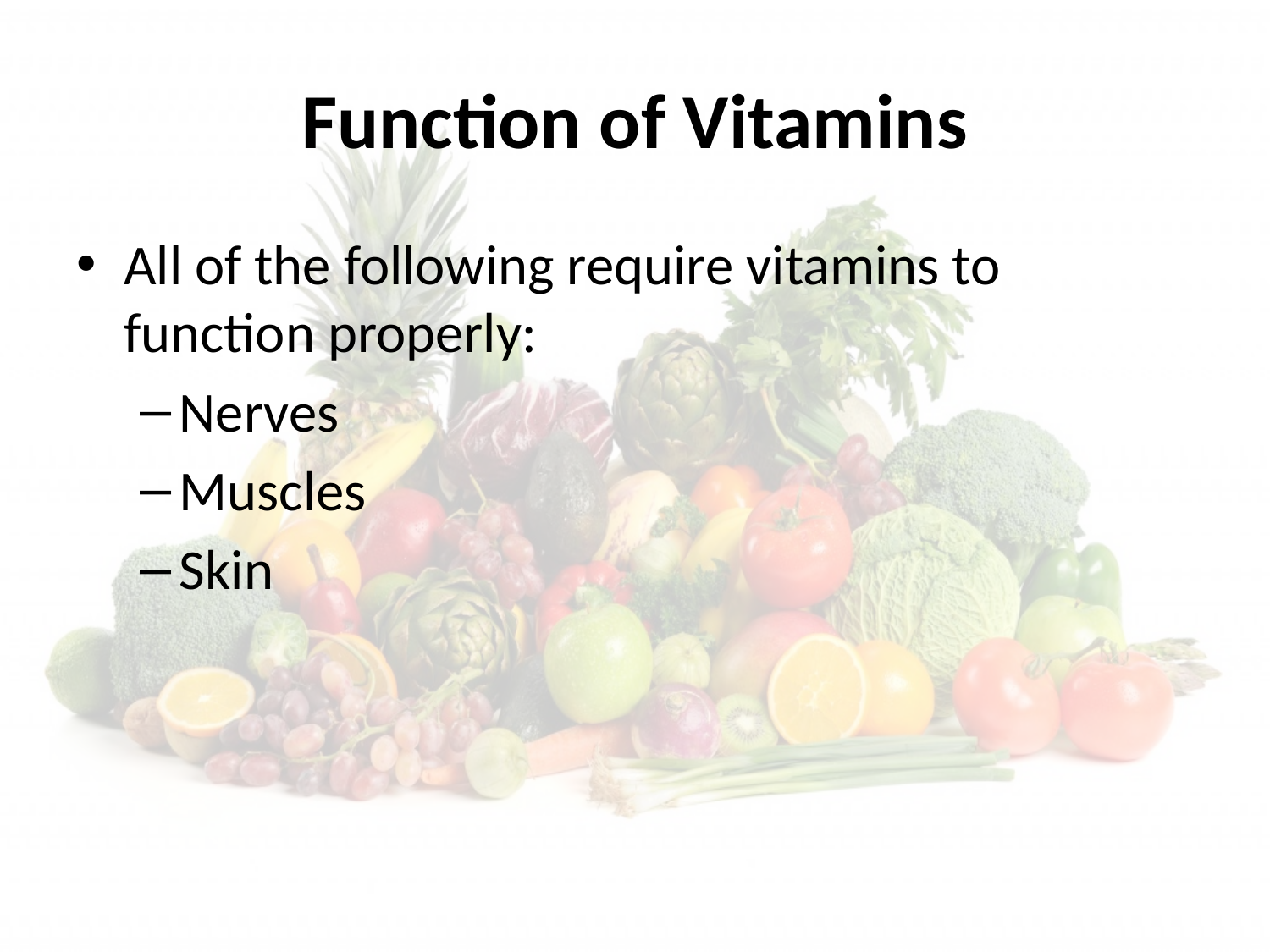

# Function of Vitamins
All of the following require vitamins to function properly:
Nerves
Muscles
Skin